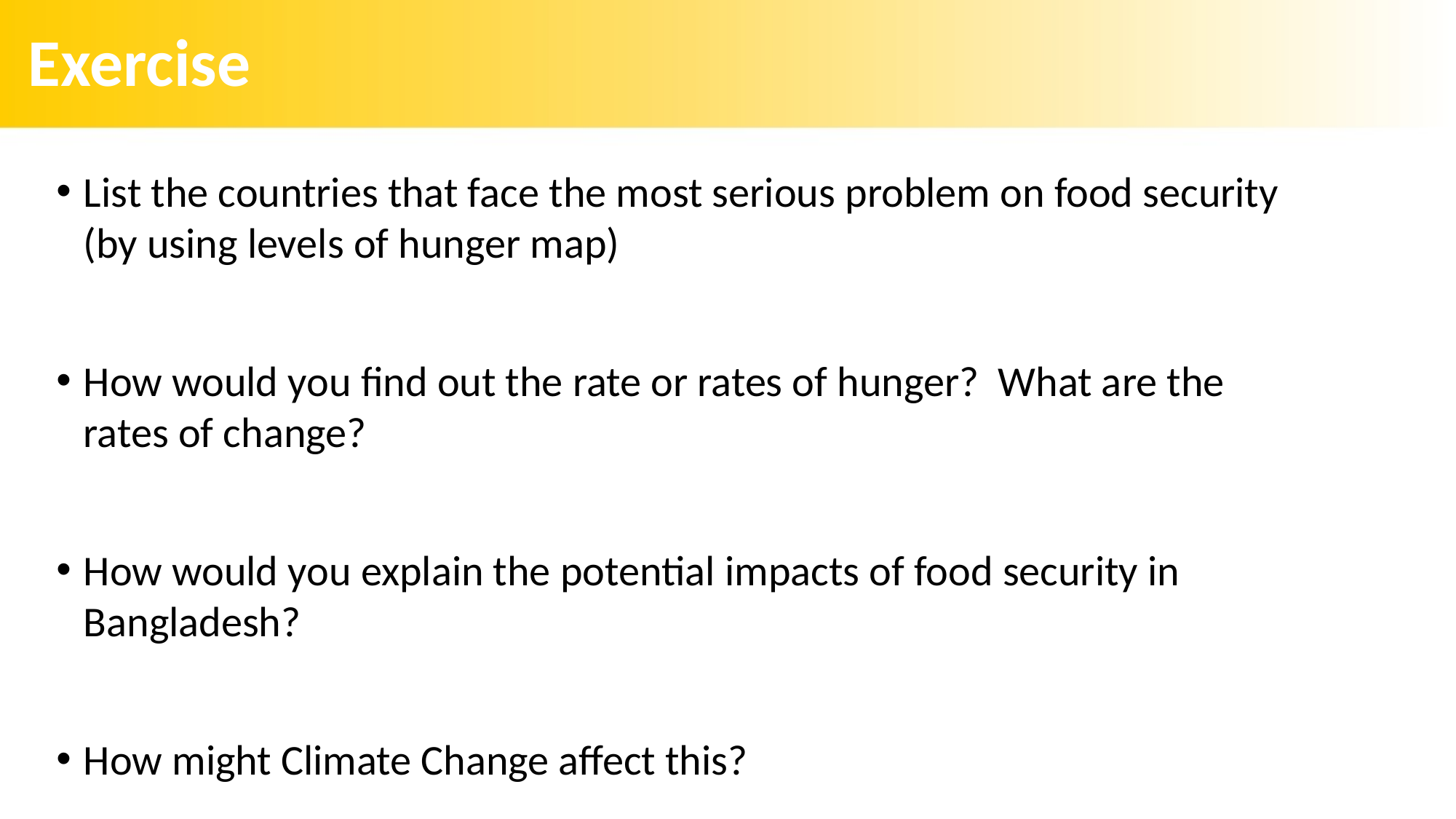

# Exercise
List the countries that face the most serious problem on food security (by using levels of hunger map)

How would you find out the rate or rates of hunger?  What are the rates of change?

How would you explain the potential impacts of food security in Bangladesh?

How might Climate Change affect this?